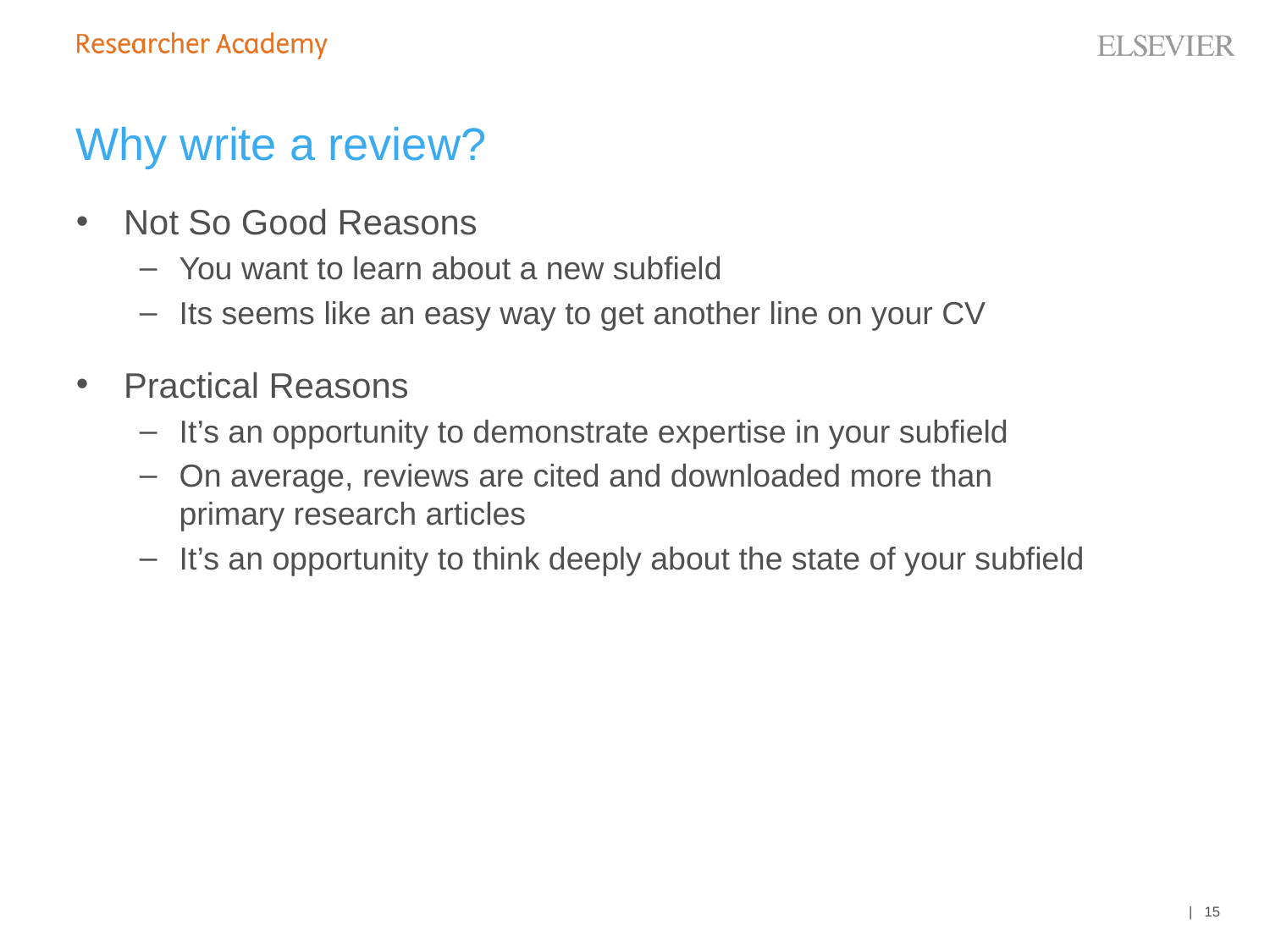

# Why write a review?
Not So Good Reasons
You want to learn about a new subfield
Its seems like an easy way to get another line on your CV

Practical Reasons
It’s an opportunity to demonstrate expertise in your subfield
On average, reviews are cited and downloaded more than primary research articles
It’s an opportunity to think deeply about the state of your subfield